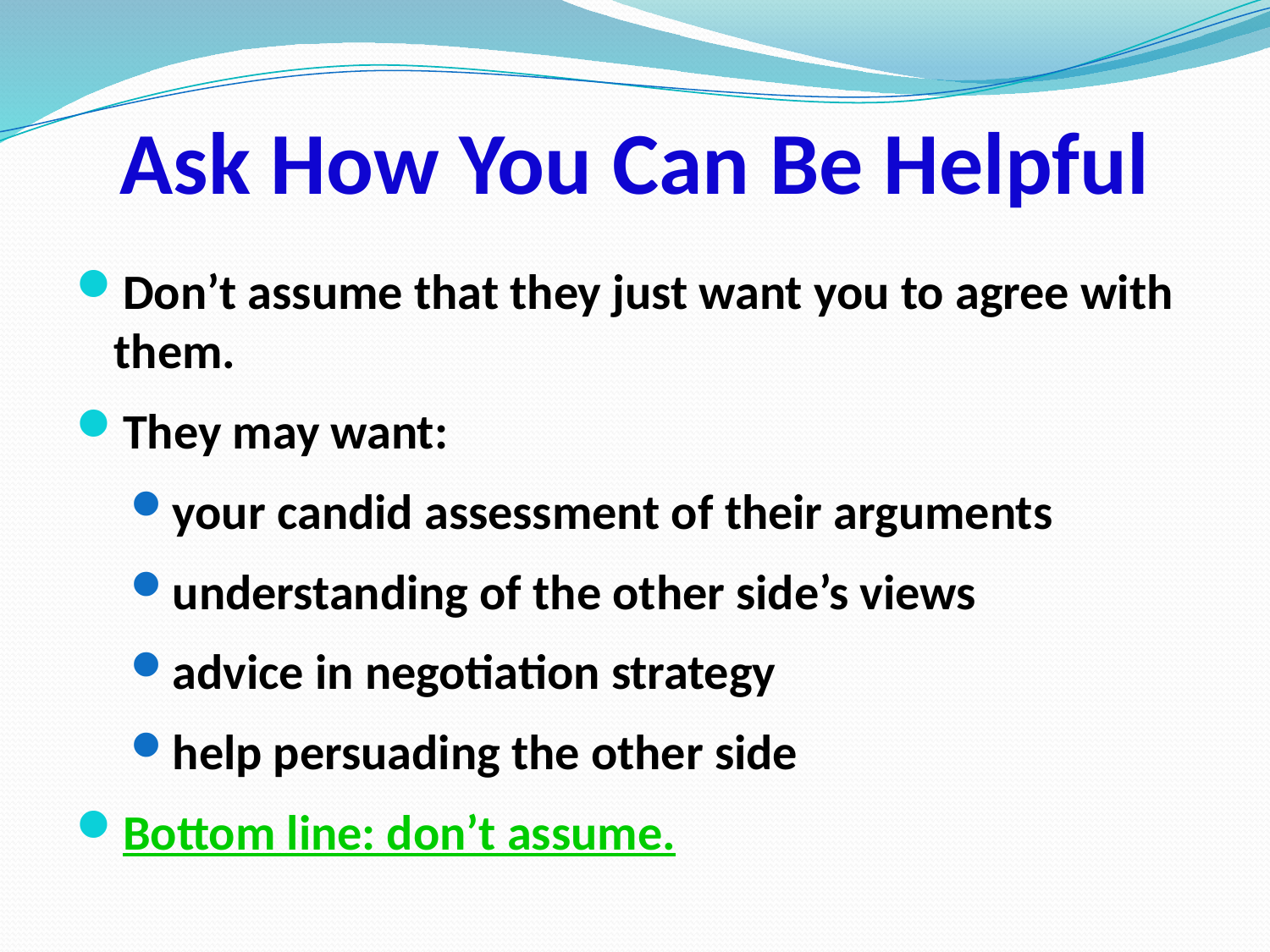

# Ask How You Can Be Helpful
Don’t assume that they just want you to agree with them.
They may want:
your candid assessment of their arguments
understanding of the other side’s views
advice in negotiation strategy
help persuading the other side
Bottom line: don’t assume.